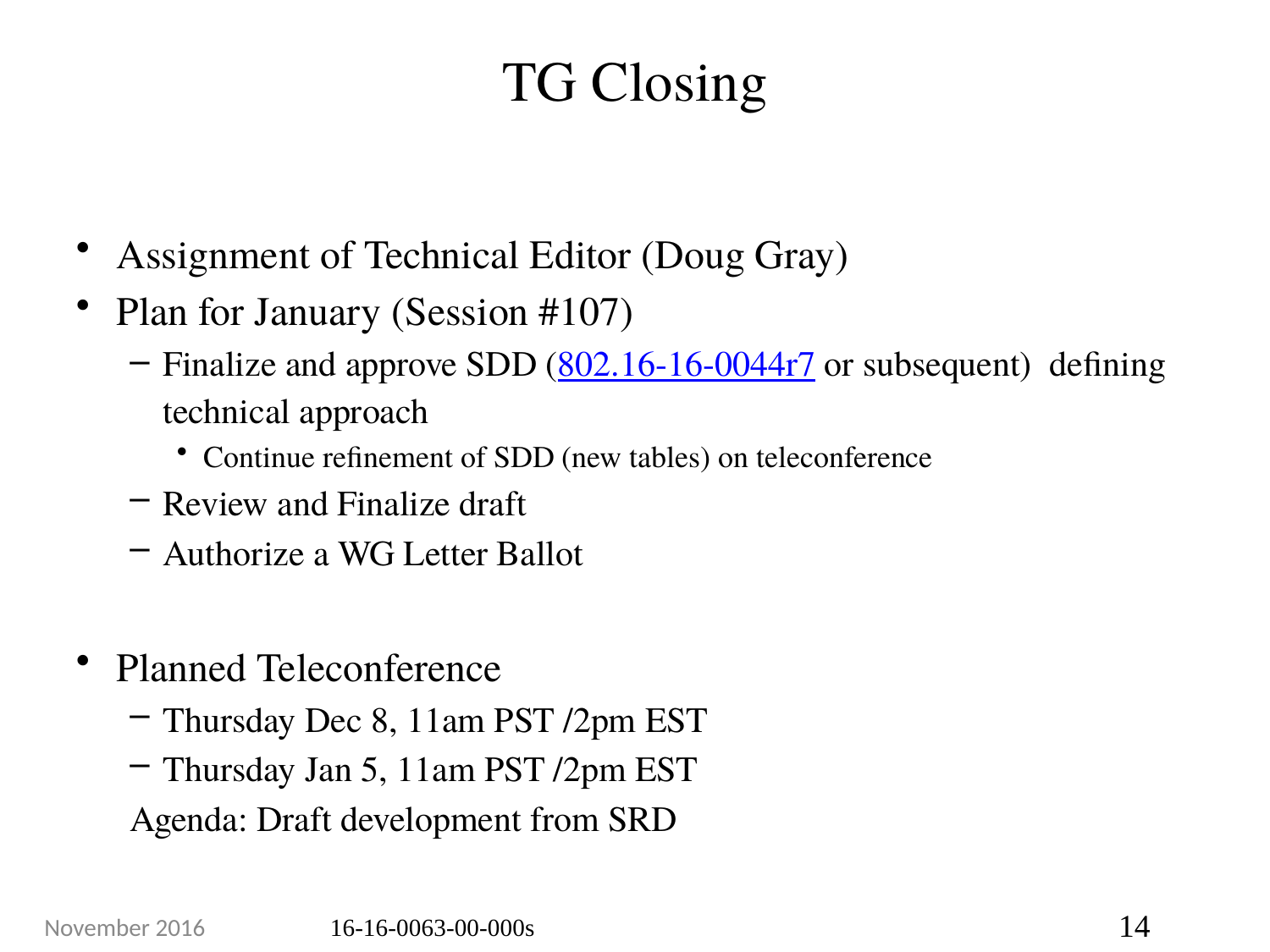

# TG Closing
Assignment of Technical Editor (Doug Gray)
Plan for January (Session #107)
Finalize and approve SDD (802.16-16-0044r7 or subsequent)  defining technical approach
Continue refinement of SDD (new tables) on teleconference
Review and Finalize draft
Authorize a WG Letter Ballot

Planned Teleconference
Thursday Dec 8, 11am PST /2pm EST
Thursday Jan 5, 11am PST /2pm EST
	Agenda: Draft development from SRD